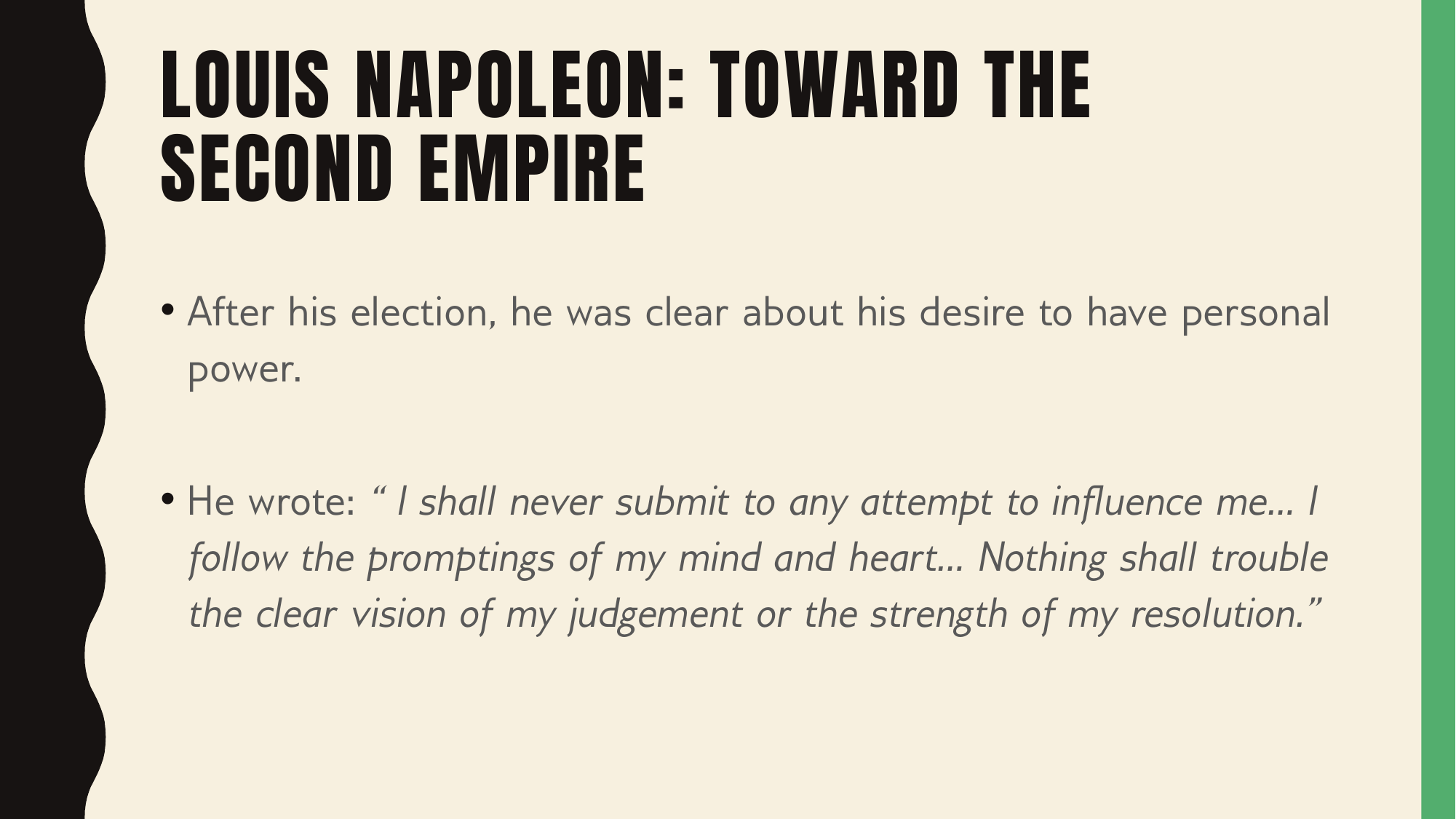

# Louis Napoleon: Toward the Second Empire
After his election, he was clear about his desire to have personal power.

He wrote: “ I shall never submit to any attempt to influence me… I follow the promptings of my mind and heart… Nothing shall trouble the clear vision of my judgement or the strength of my resolution.”